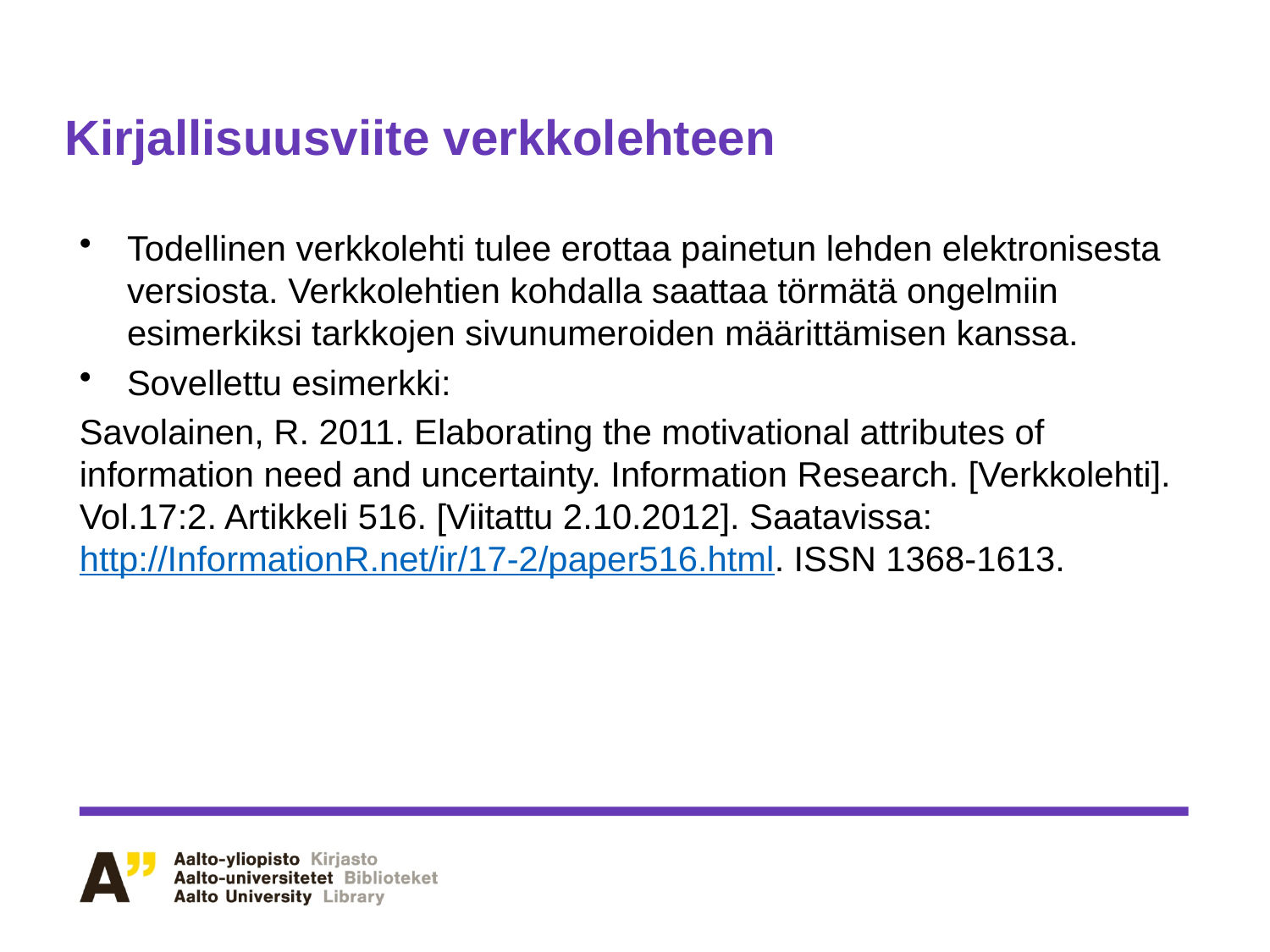

# Kirjallisuusviite verkkolehteen
Todellinen verkkolehti tulee erottaa painetun lehden elektronisesta versiosta. Verkkolehtien kohdalla saattaa törmätä ongelmiin esimerkiksi tarkkojen sivunumeroiden määrittämisen kanssa.
Sovellettu esimerkki:
Savolainen, R. 2011. Elaborating the motivational attributes of information need and uncertainty. Information Research. [Verkkolehti]. Vol.17:2. Artikkeli 516. [Viitattu 2.10.2012]. Saatavissa: http://InformationR.net/ir/17-2/paper516.html. ISSN 1368-1613.